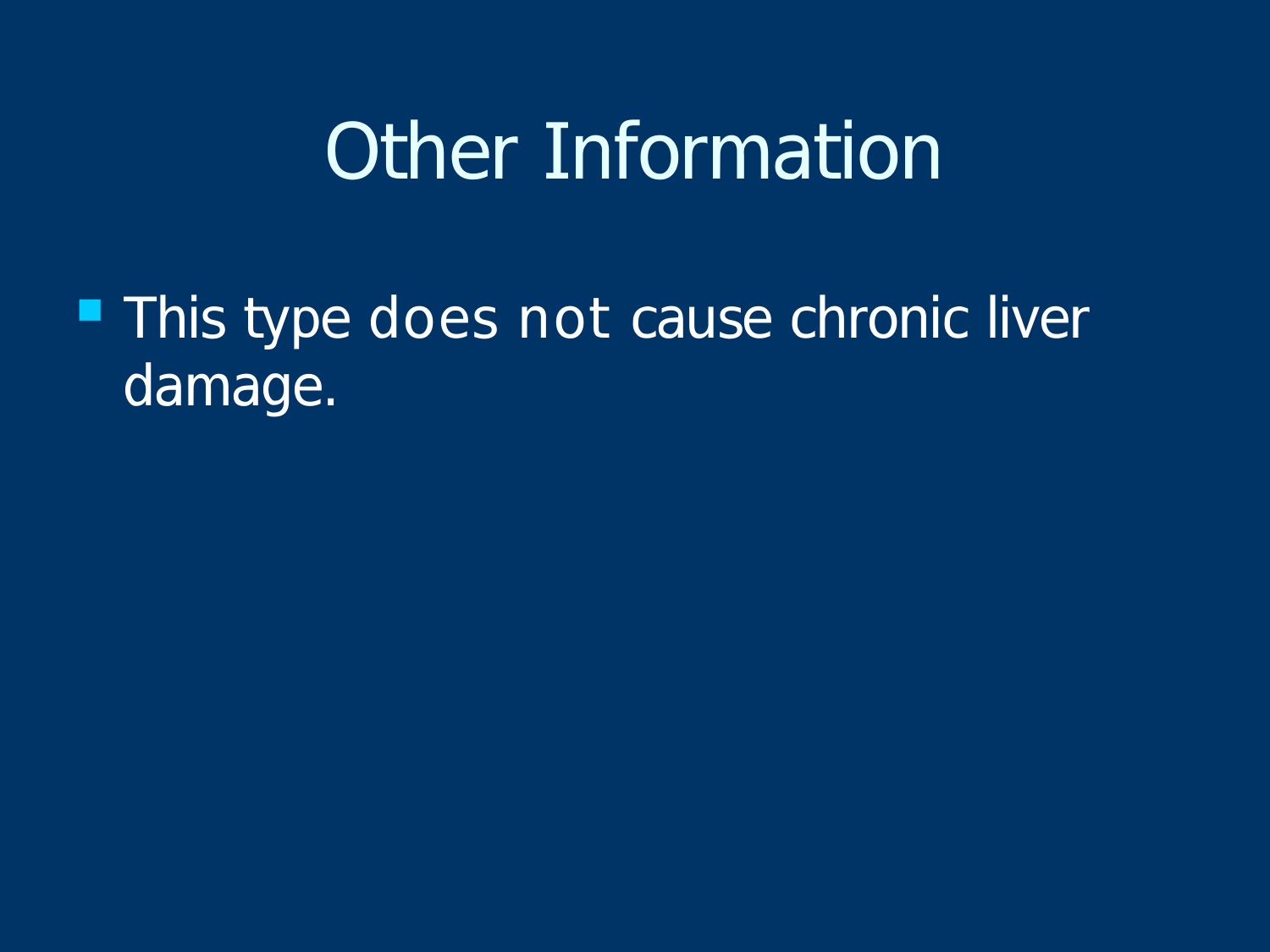

# Other Information
This type does not cause chronic liver damage.